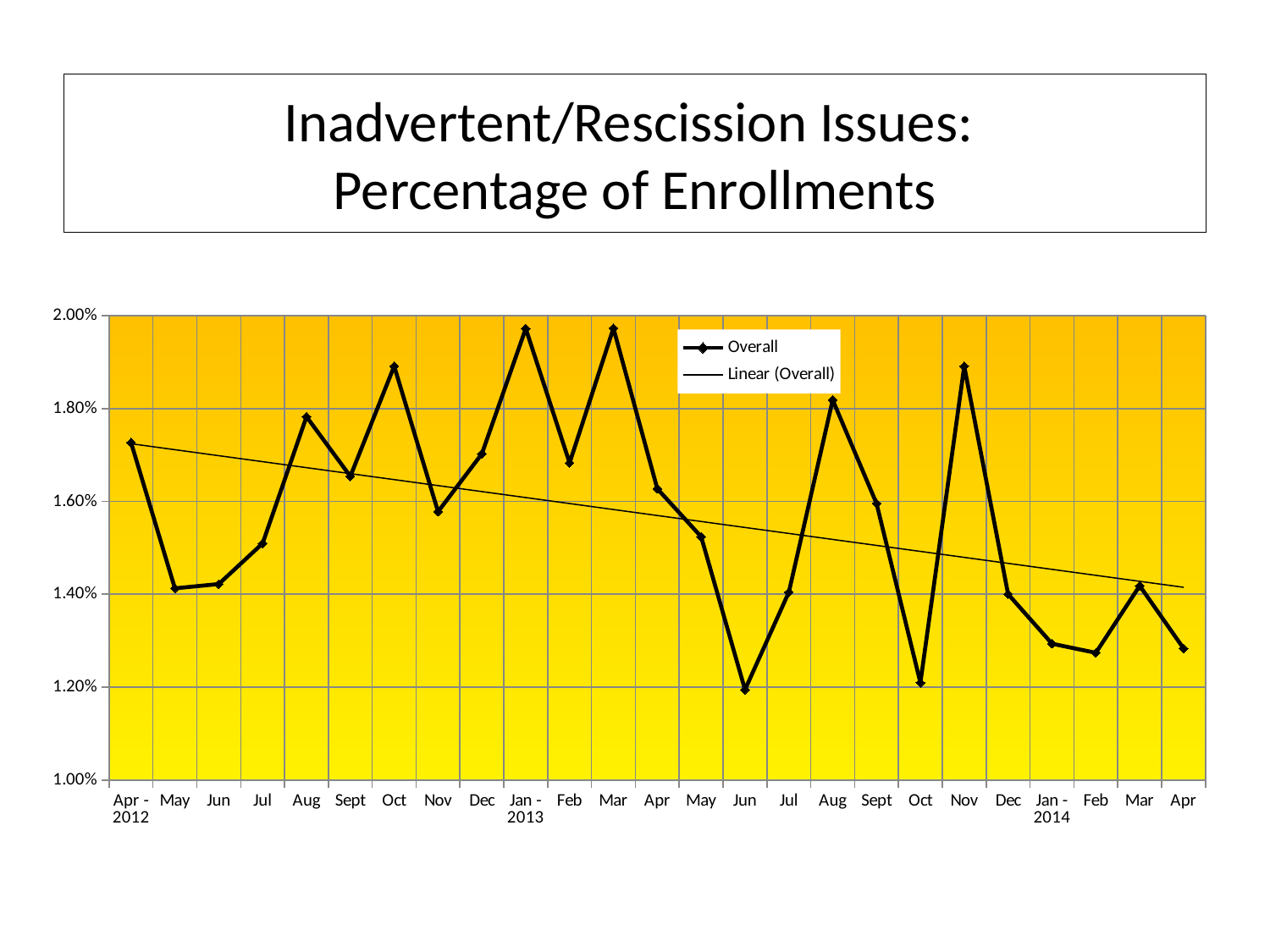

# Inadvertent/Rescission Issues: Percentage of Enrollments

### Chart

| Category | Overall |
|---|---|
| Apr - 2012 | 0.017268743158221685 |
| May | 0.014127273503283357 |
| Jun | 0.014219914259467184 |
| Jul | 0.01509578119127279 |
| Aug | 0.017824304565067235 |
| Sept | 0.016539639575468338 |
| Oct | 0.01891209114193341 |
| Nov | 0.015779338280458854 |
| Dec | 0.017025796389581054 |
| Jan - 2013 | 0.019723036583175025 |
| Feb | 0.016828986592998394 |
| Mar | 0.01972947585947774 |
| Apr | 0.01627425167030787 |
| May | 0.015240131144390935 |
| Jun | 0.01194497660055591 |
| Jul | 0.014044177026581285 |
| Aug | 0.018183588659672758 |
| Sept | 0.01595504490492198 |
| Oct | 0.012094387175253714 |
| Nov | 0.018910786436401452 |
| Dec | 0.014002439506824026 |
| Jan - 2014 | 0.012934846196753873 |
| Feb | 0.012739446453507107 |
| Mar | 0.01418290339618484 |
| Apr | 0.012833968377101919 |